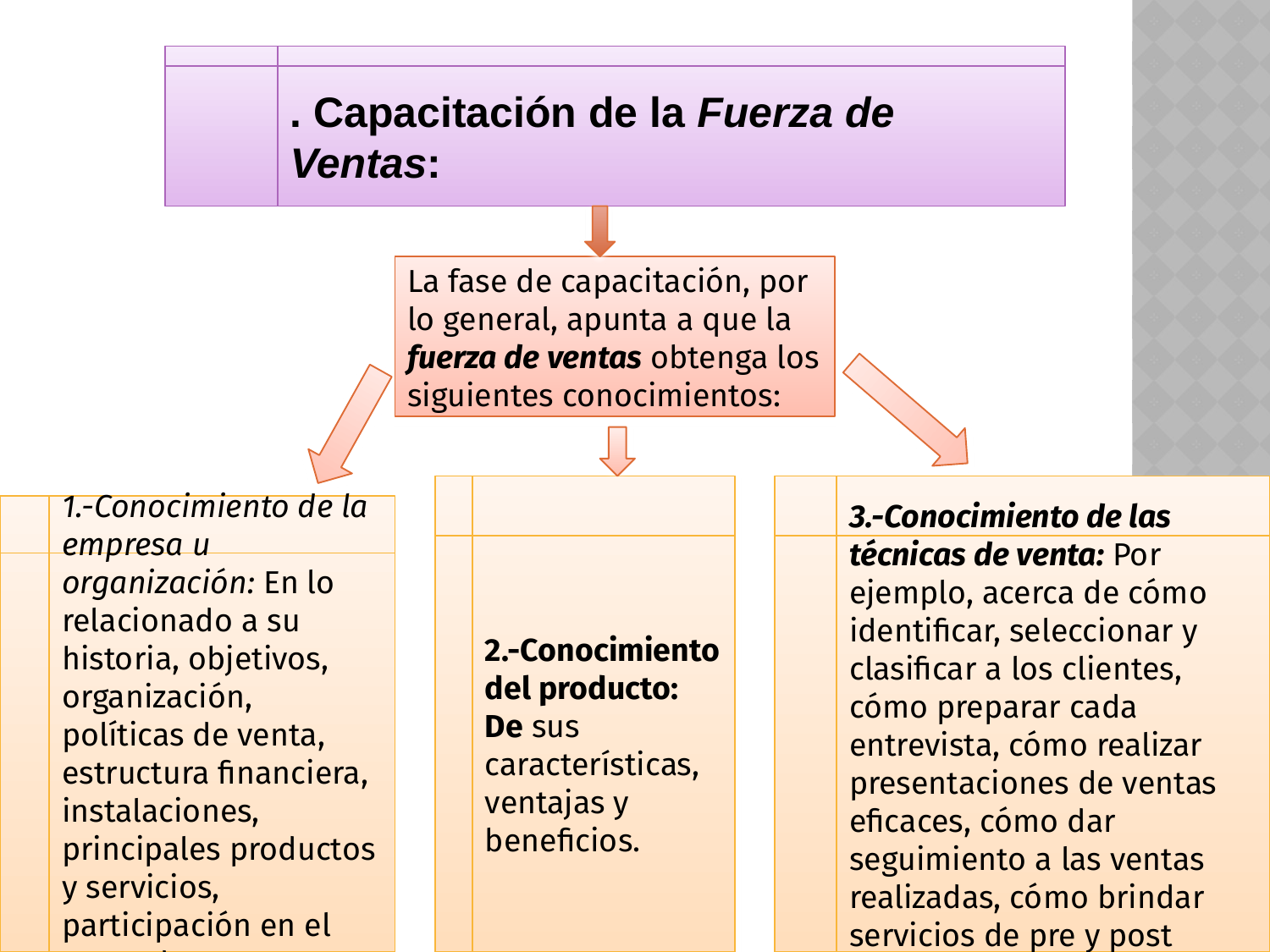

. Capacitación de la Fuerza de Ventas:

La fase de capacitación, por lo general, apunta a que la fuerza de ventas obtenga los siguientes conocimientos:

2.-Conocimiento del producto: De sus características, ventajas y beneficios.
3.-Conocimiento de las técnicas de venta: Por ejemplo, acerca de cómo identificar, seleccionar y clasificar a los clientes, cómo preparar cada entrevista, cómo realizar presentaciones de ventas eficaces, cómo dar seguimiento a las ventas realizadas, cómo brindar servicios de pre y post venta, entre otros.
1.-Conocimiento de la empresa u organización: En lo relacionado a su historia, objetivos, organización, políticas de venta, estructura financiera, instalaciones, principales productos y servicios, participación en el mercado, etc.